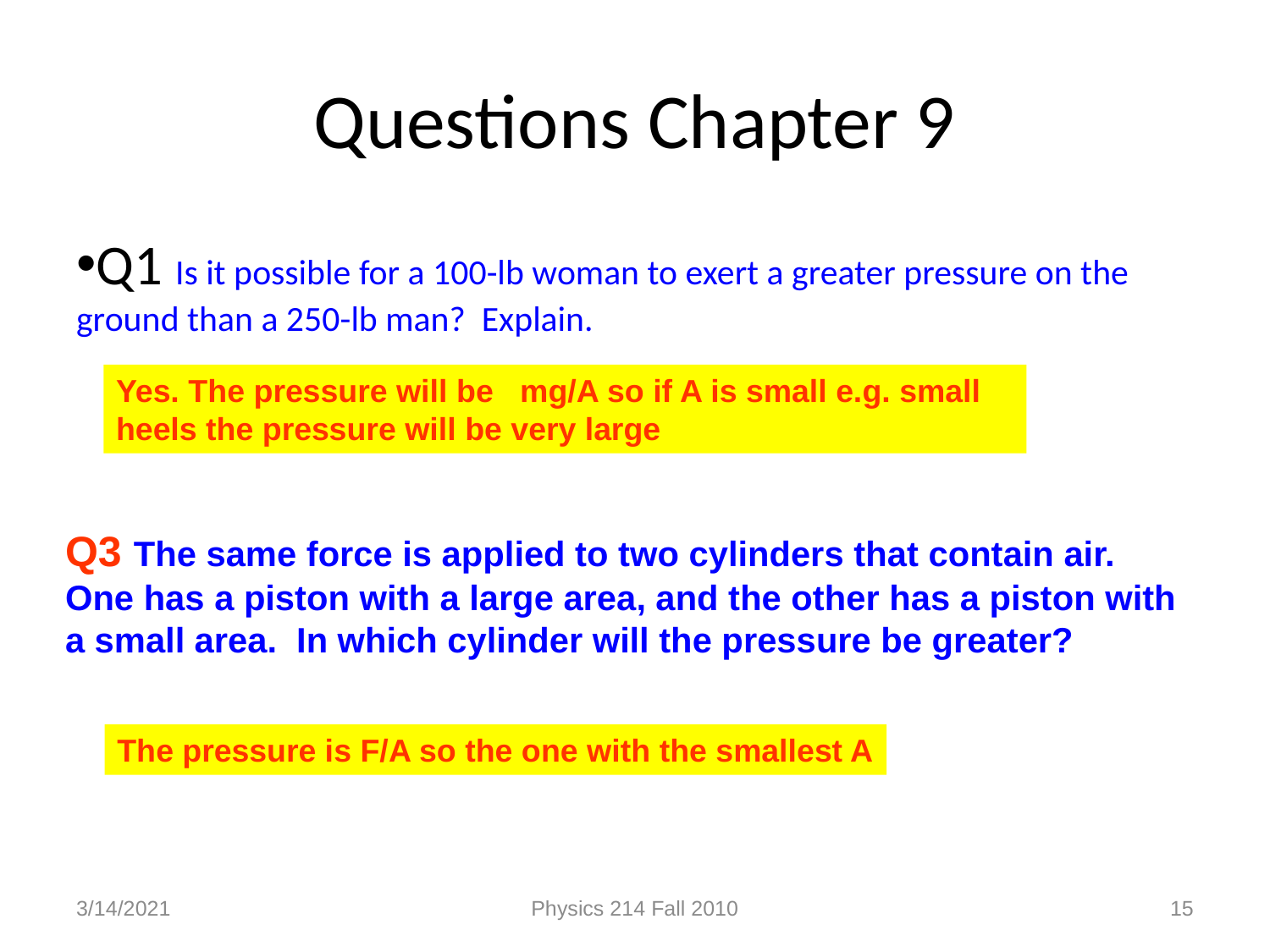

# Questions Chapter 9
Q1 Is it possible for a 100-lb woman to exert a greater pressure on the ground than a 250-lb man?  Explain.
Yes. The pressure will be   mg/A so if A is small e.g. small heels the pressure will be very large
Q3 The same force is applied to two cylinders that contain air.  One has a piston with a large area, and the other has a piston with a small area.  In which cylinder will the pressure be greater?
The pressure is F/A so the one with the smallest A
3/14/2021
Physics 214 Fall 2010
15